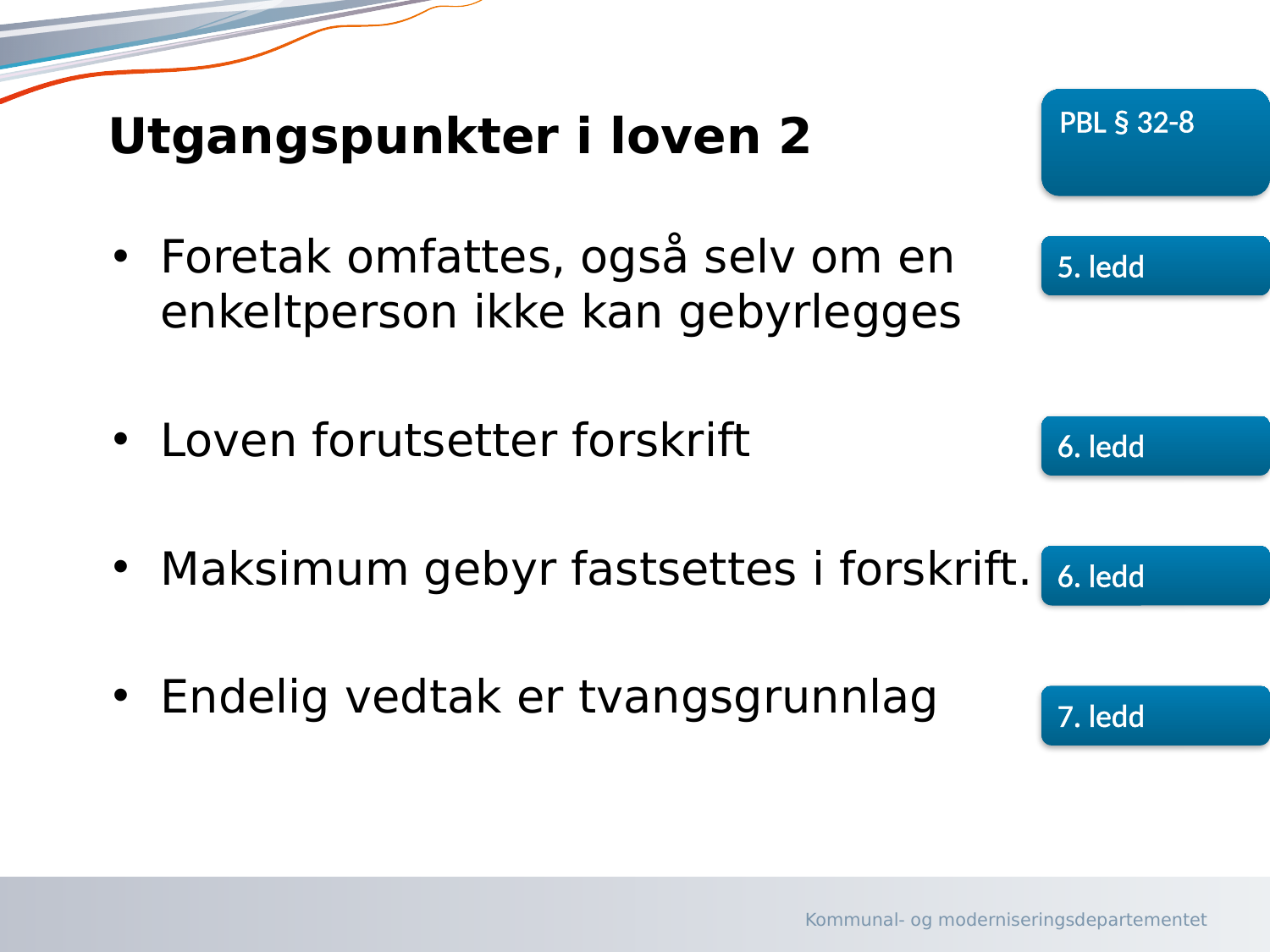

# Utgangspunkter i loven 2
PBL § 32-8
Foretak omfattes, også selv om en enkeltperson ikke kan gebyrlegges

Loven forutsetter forskrift

Maksimum gebyr fastsettes i forskrift.

Endelig vedtak er tvangsgrunnlag
5. ledd
6. ledd
6. ledd
7. ledd